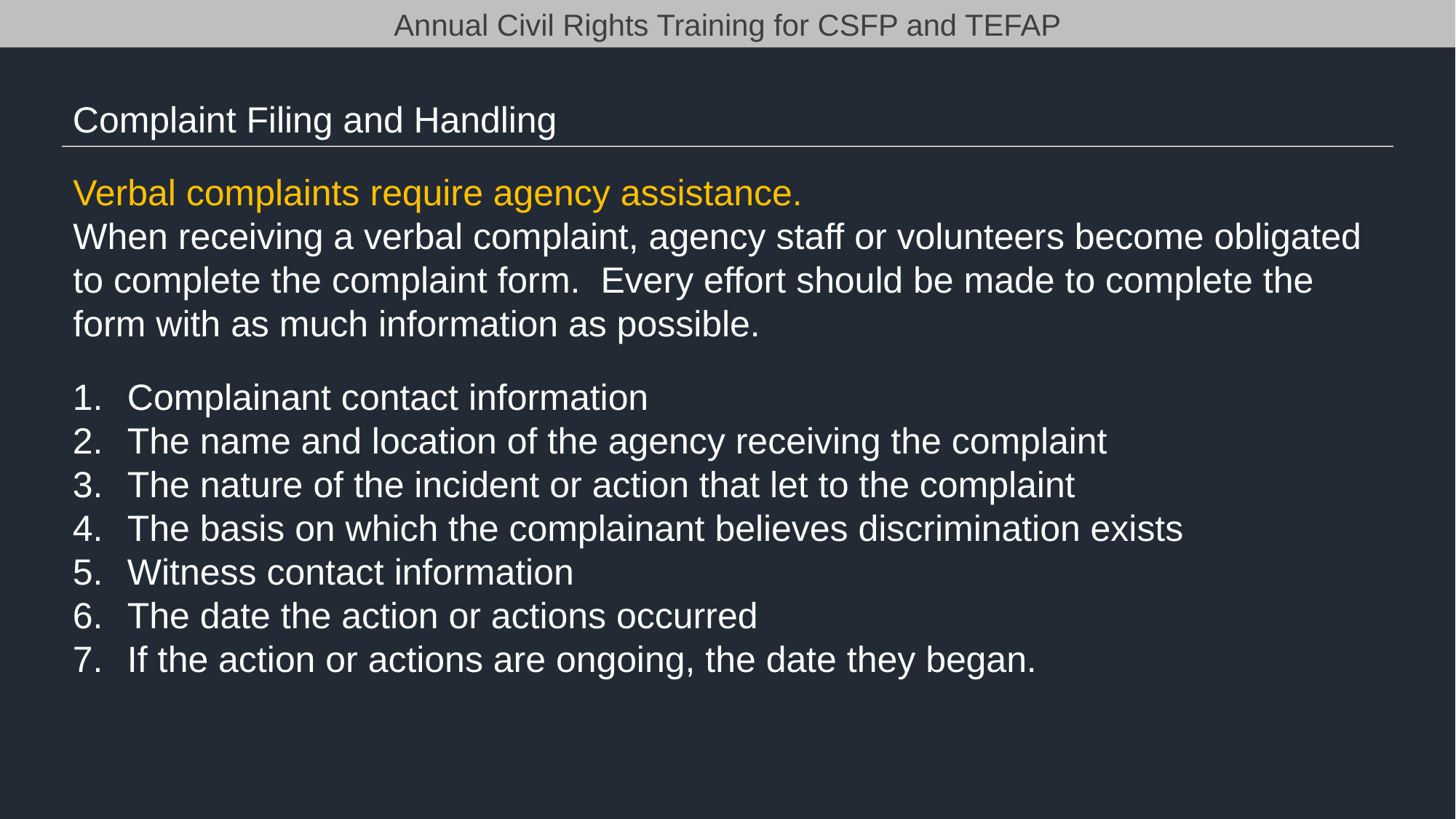

Annual Civil Rights Training for CSFP and TEFAP
Complaint Filing and Handling
Verbal complaints require agency assistance.
When receiving a verbal complaint, agency staff or volunteers become obligated to complete the complaint form.  Every effort should be made to complete the form with as much information as possible.
Complainant contact information
The name and location of the agency receiving the complaint
The nature of the incident or action that let to the complaint
The basis on which the complainant believes discrimination exists
Witness contact information
The date the action or actions occurred
If the action or actions are ongoing, the date they began.